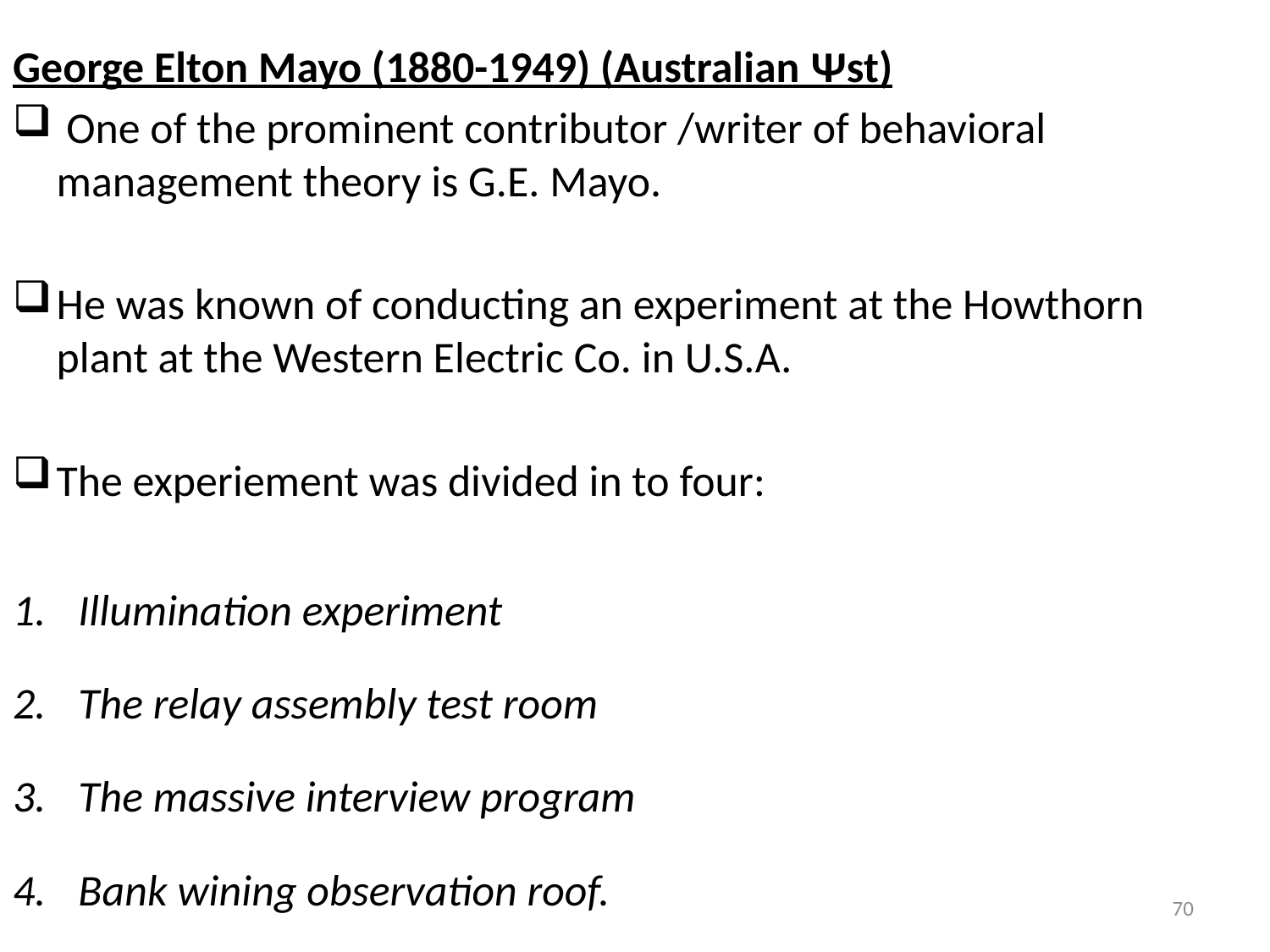

George Elton Mayo (1880-1949) (Australian Ψst)
 One of the prominent contributor /writer of behavioral management theory is G.E. Mayo.

He was known of conducting an experiment at the Howthorn plant at the Western Electric Co. in U.S.A.

The experiement was divided in to four:

Illumination experiment
The relay assembly test room
The massive interview program
Bank wining observation roof.

70